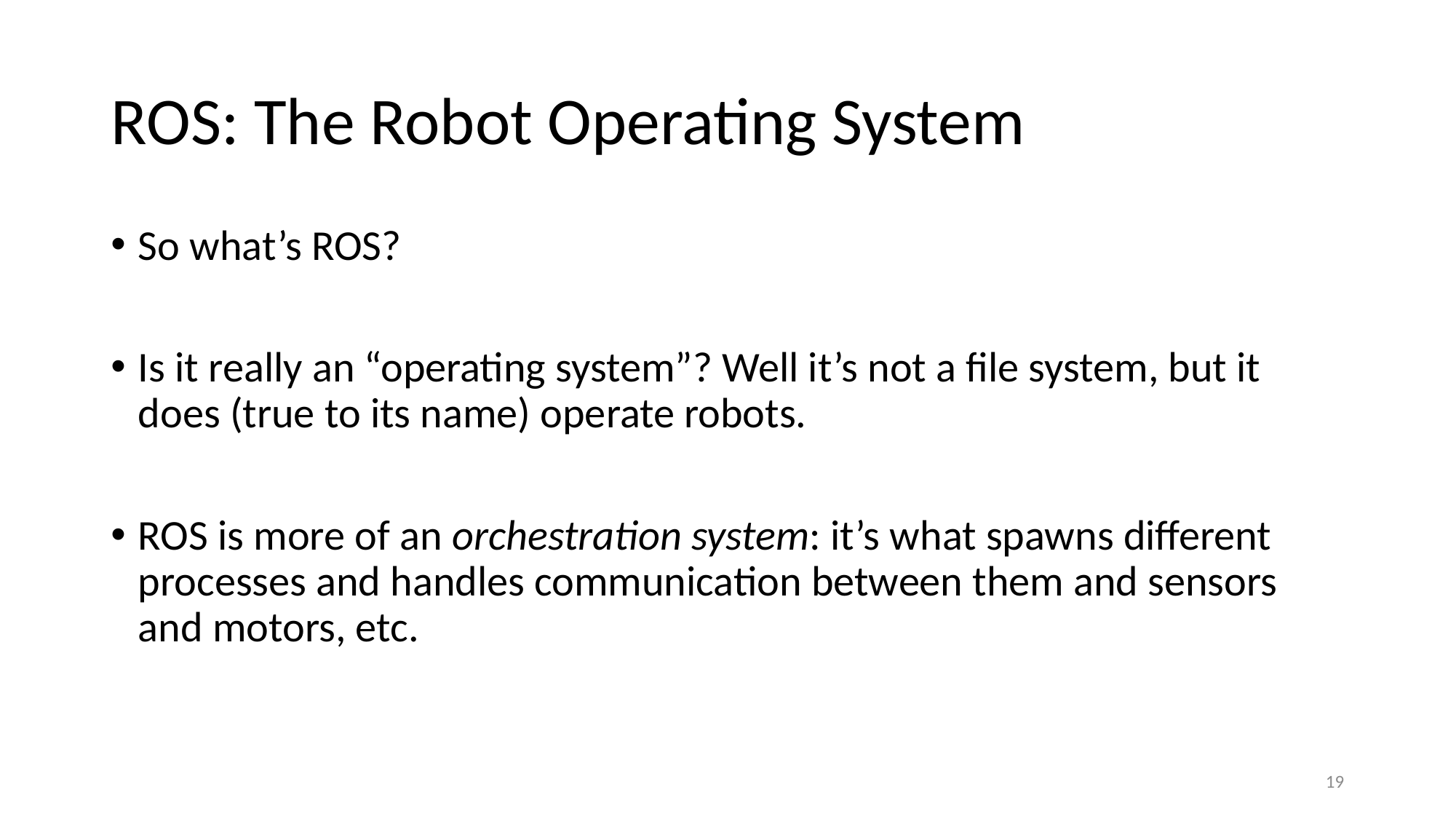

# ROS: The Robot Operating System
So what’s ROS?

Is it really an “operating system”? Well it’s not a file system, but it does (true to its name) operate robots.

ROS is more of an orchestration system: it’s what spawns different processes and handles communication between them and sensors and motors, etc.
19